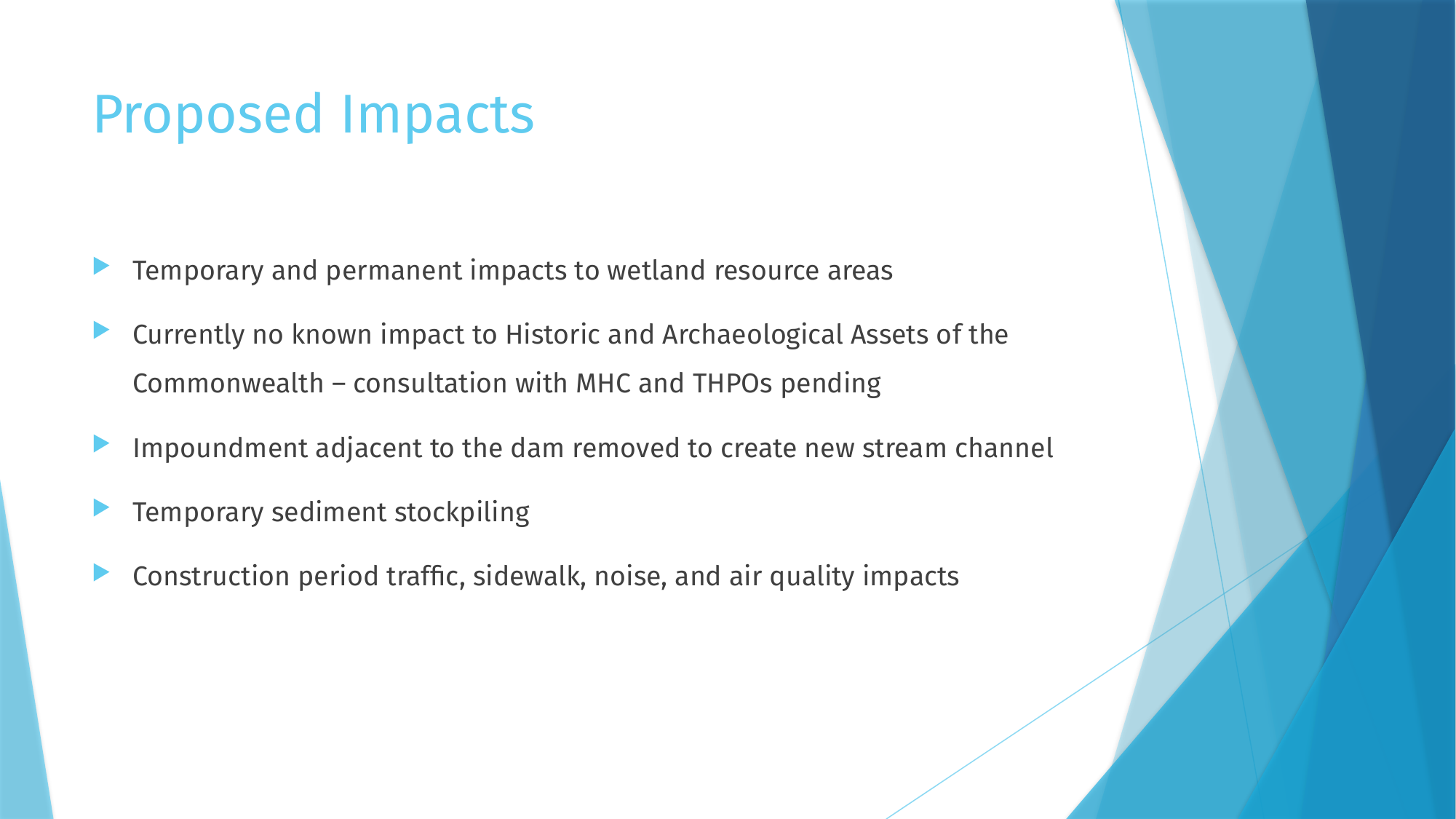

# Proposed Impacts
Temporary and permanent impacts to wetland resource areas
Currently no known impact to Historic and Archaeological Assets of the Commonwealth – consultation with MHC and THPOs pending
Impoundment adjacent to the dam removed to create new stream channel
Temporary sediment stockpiling
Construction period traffic, sidewalk, noise, and air quality impacts